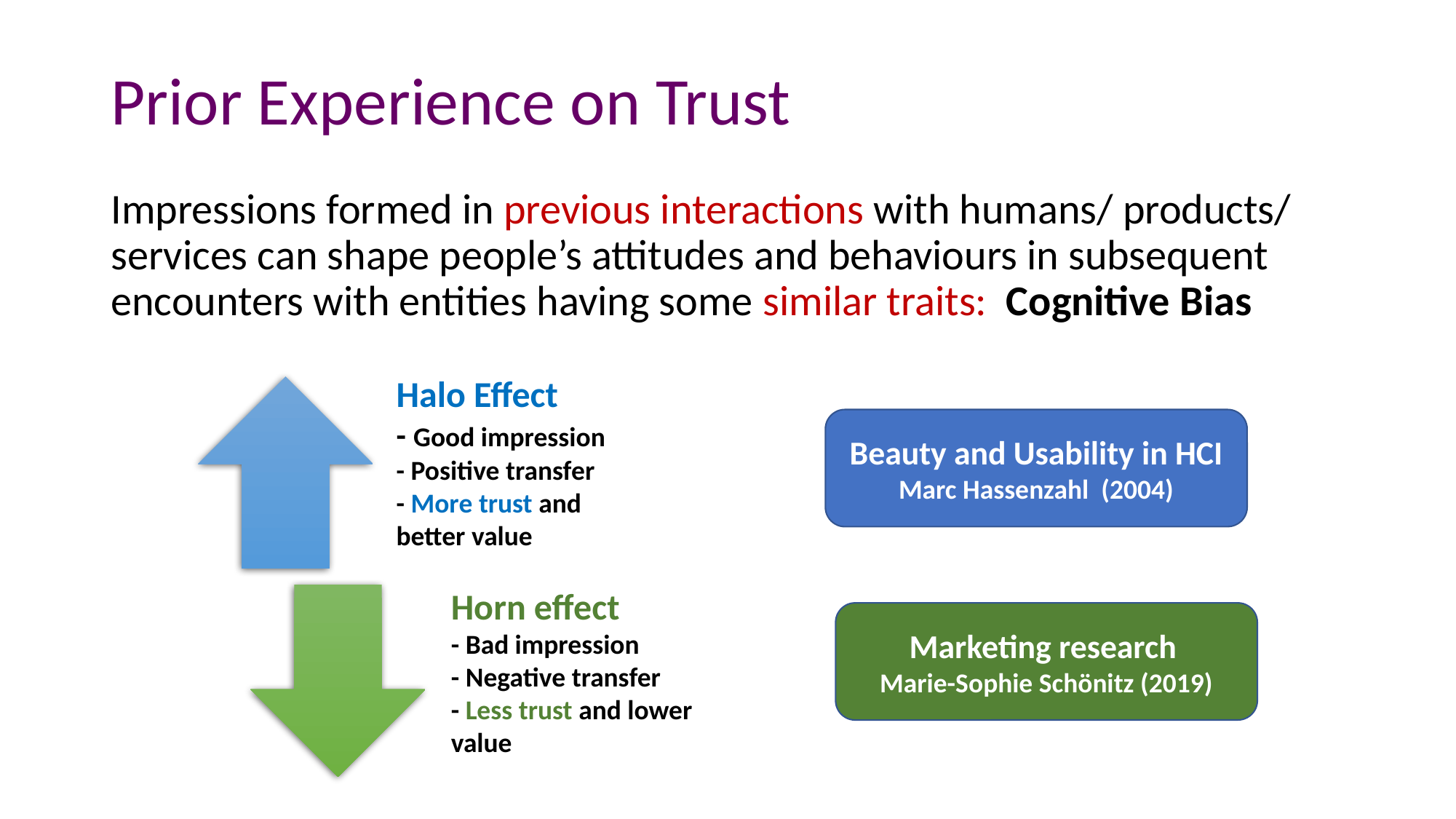

# Prior Experience on Trust
Impressions formed in previous interactions with humans/ products/ services can shape people’s attitudes and behaviours in subsequent encounters with entities having some similar traits:  Cognitive Bias
Halo Effect
- Good impression
- Positive transfer
- More trust and better value

Horn effect
- Bad impression
- Negative transfer
- Less trust and lower value
Beauty and Usability in HCI
Marc Hassenzahl  (2004)
Marketing research
Marie-Sophie Schönitz (2019)